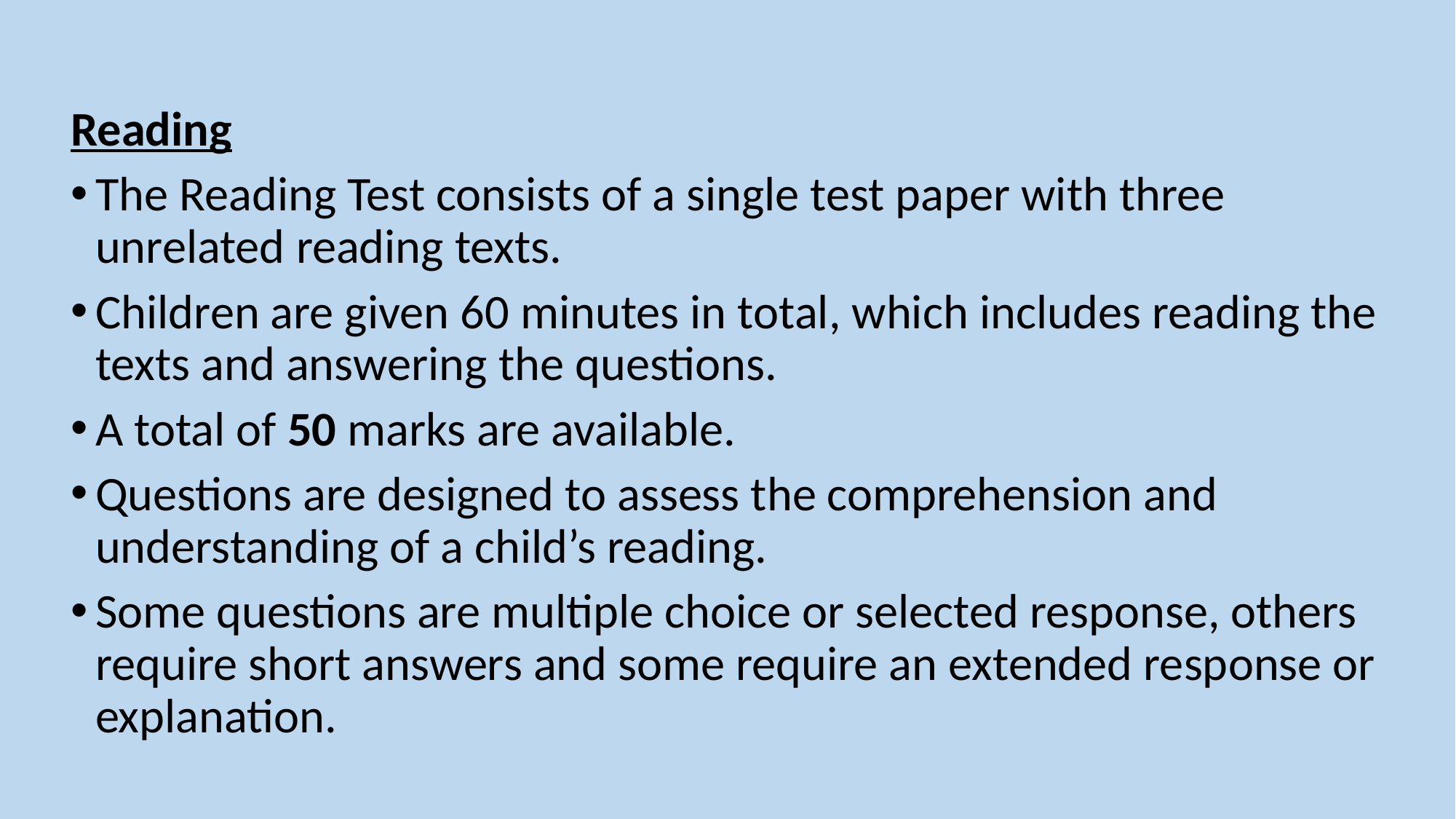

Reading
The Reading Test consists of a single test paper with three unrelated reading texts.
Children are given 60 minutes in total, which includes reading the texts and answering the questions.
A total of 50 marks are available.
Questions are designed to assess the comprehension and understanding of a child’s reading.
Some questions are multiple choice or selected response, others require short answers and some require an extended response or explanation.